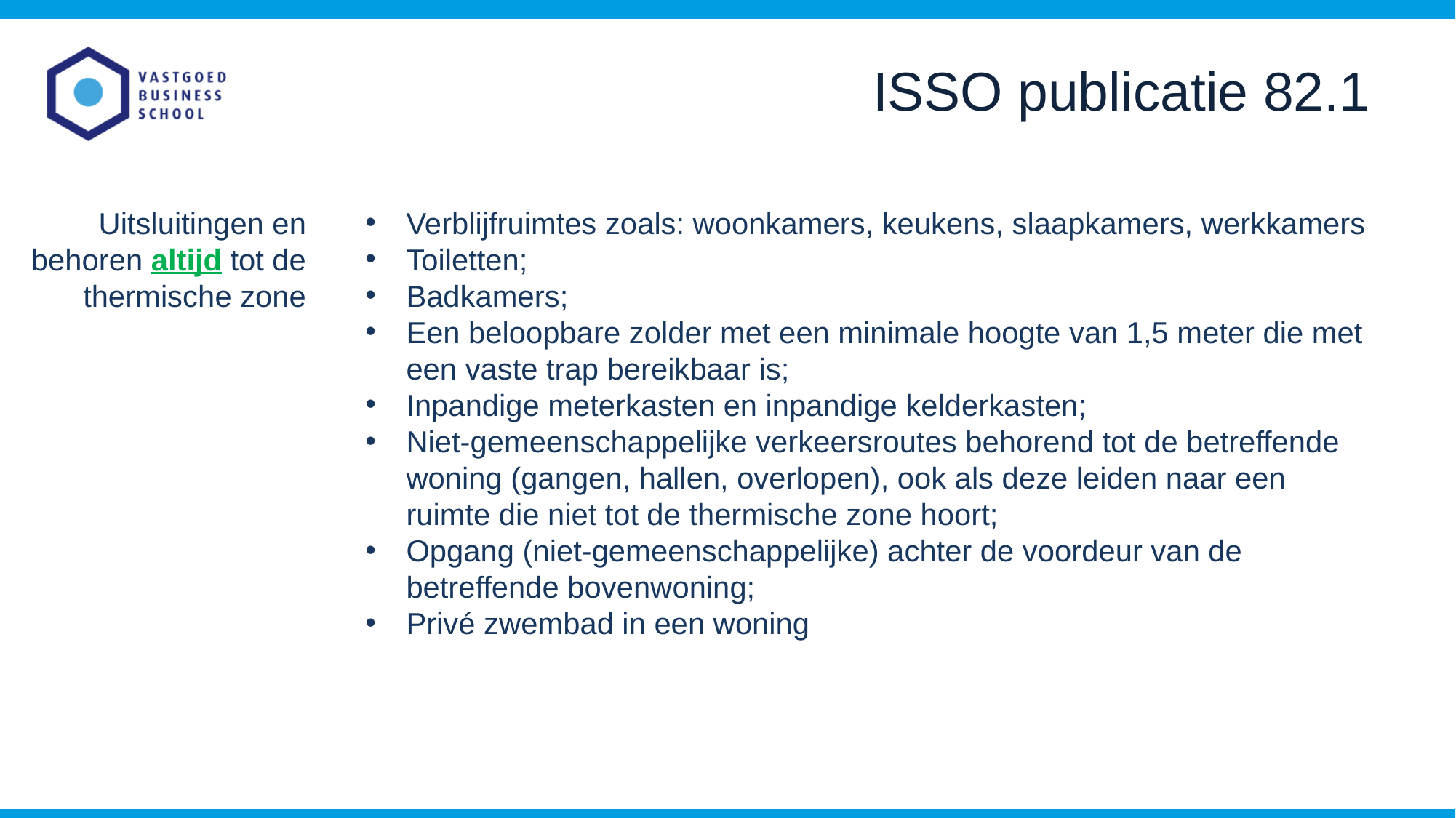

ISSO publicatie 82.1
Uitsluitingen en behoren altijd tot de thermische zone
Verblijfruimtes zoals: woonkamers, keukens, slaapkamers, werkkamers
Toiletten;
Badkamers;
Een beloopbare zolder met een minimale hoogte van 1,5 meter die met een vaste trap bereikbaar is;
Inpandige meterkasten en inpandige kelderkasten;
Niet-gemeenschappelijke verkeersroutes behorend tot de betreffende woning (gangen, hallen, overlopen), ook als deze leiden naar een ruimte die niet tot de thermische zone hoort;
Opgang (niet-gemeenschappelijke) achter de voordeur van de betreffende bovenwoning;
Privé zwembad in een woning